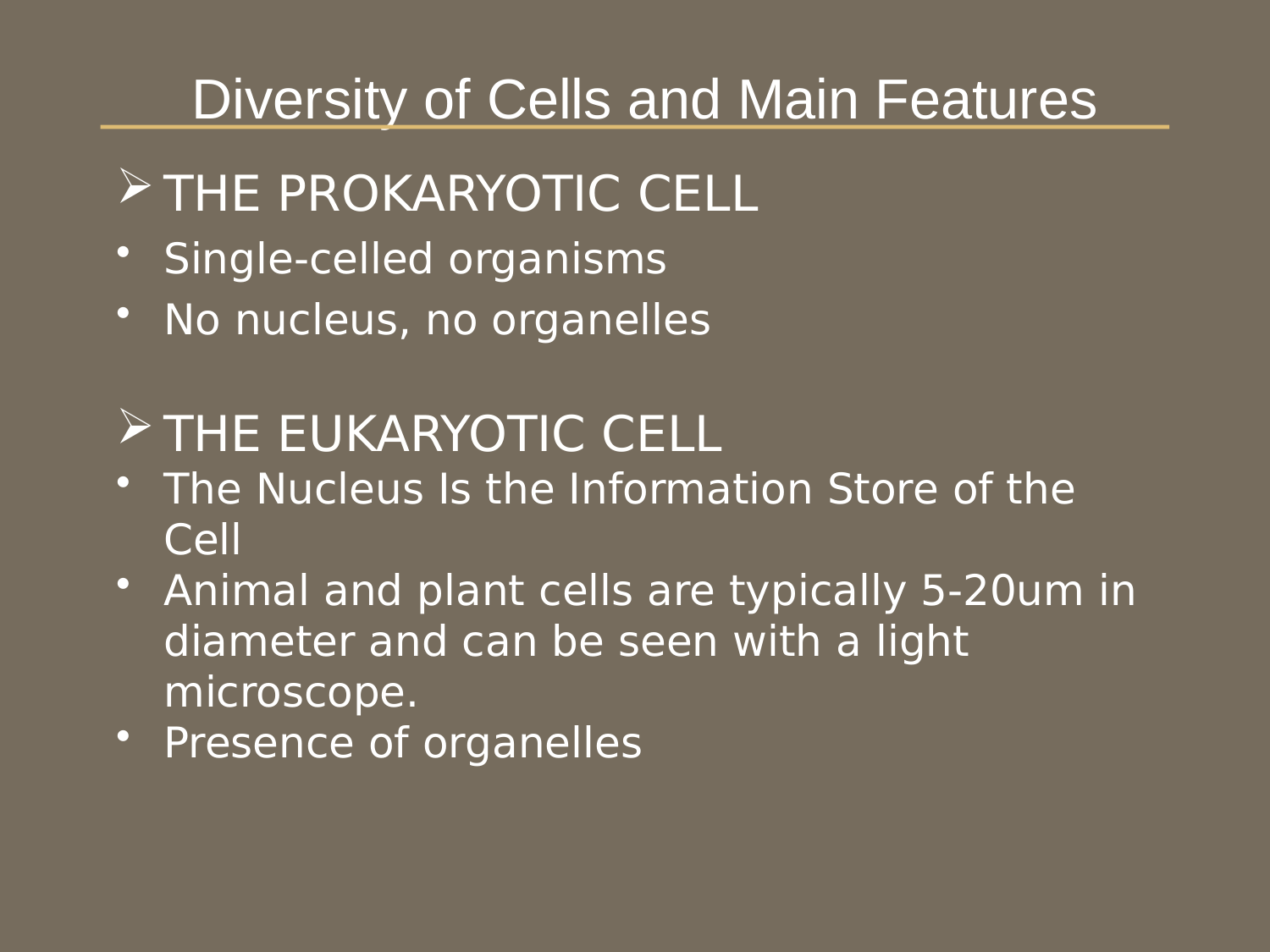

Diversity of Cells and Main Features

THE PROKARYOTIC CELL
Single-celled organisms
No nucleus, no organelles

THE EUKARYOTIC CELL
The Nucleus Is the Information Store of the Cell
Animal and plant cells are typically 5-20um in diameter and can be seen with a light microscope.
Presence of organelles